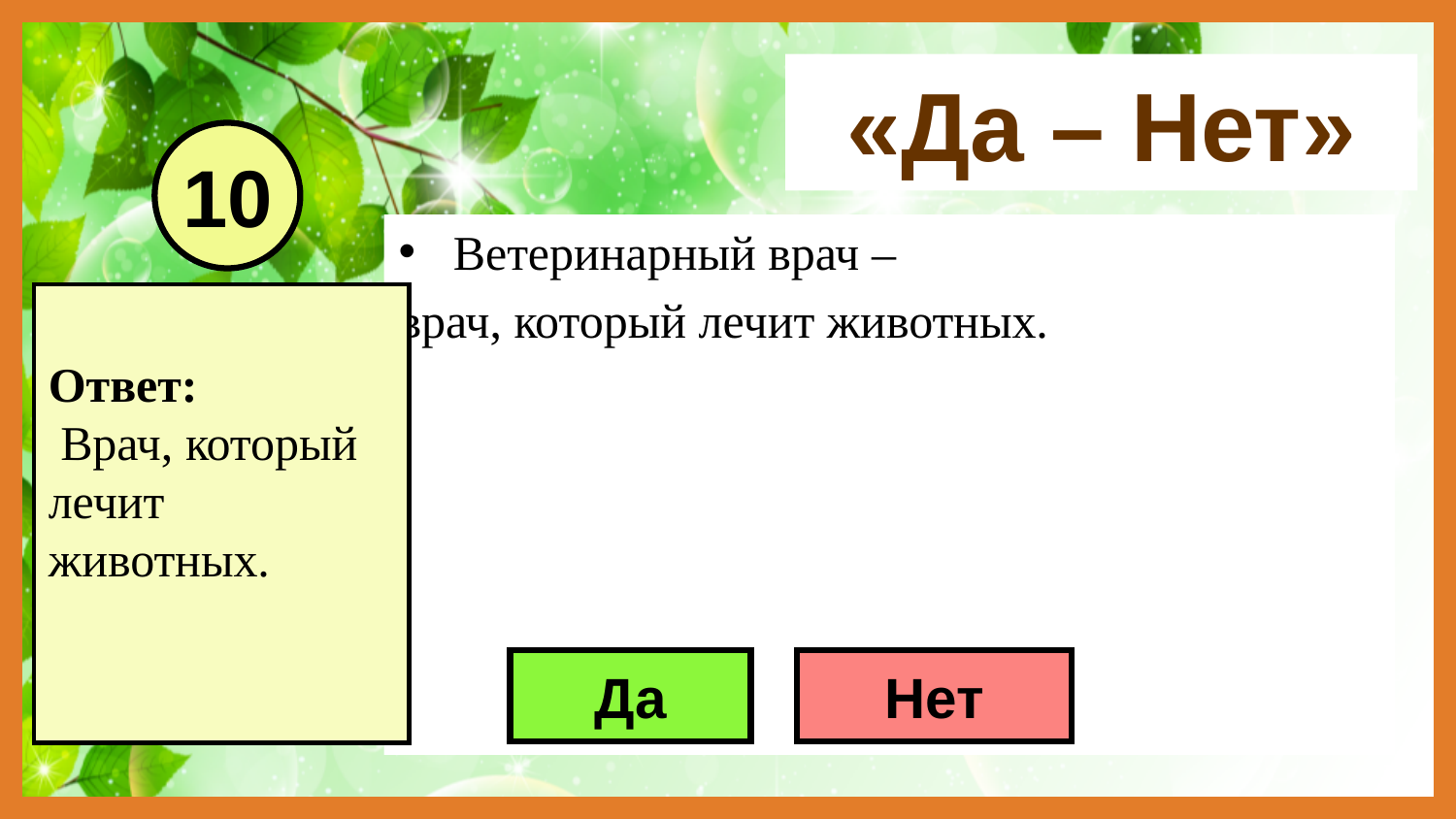

«Да – Нет»
10
Ветеринарный врач –
врач, который лечит животных.

Ответ:
 Врач, который
лечит
животных.

Да
Нет